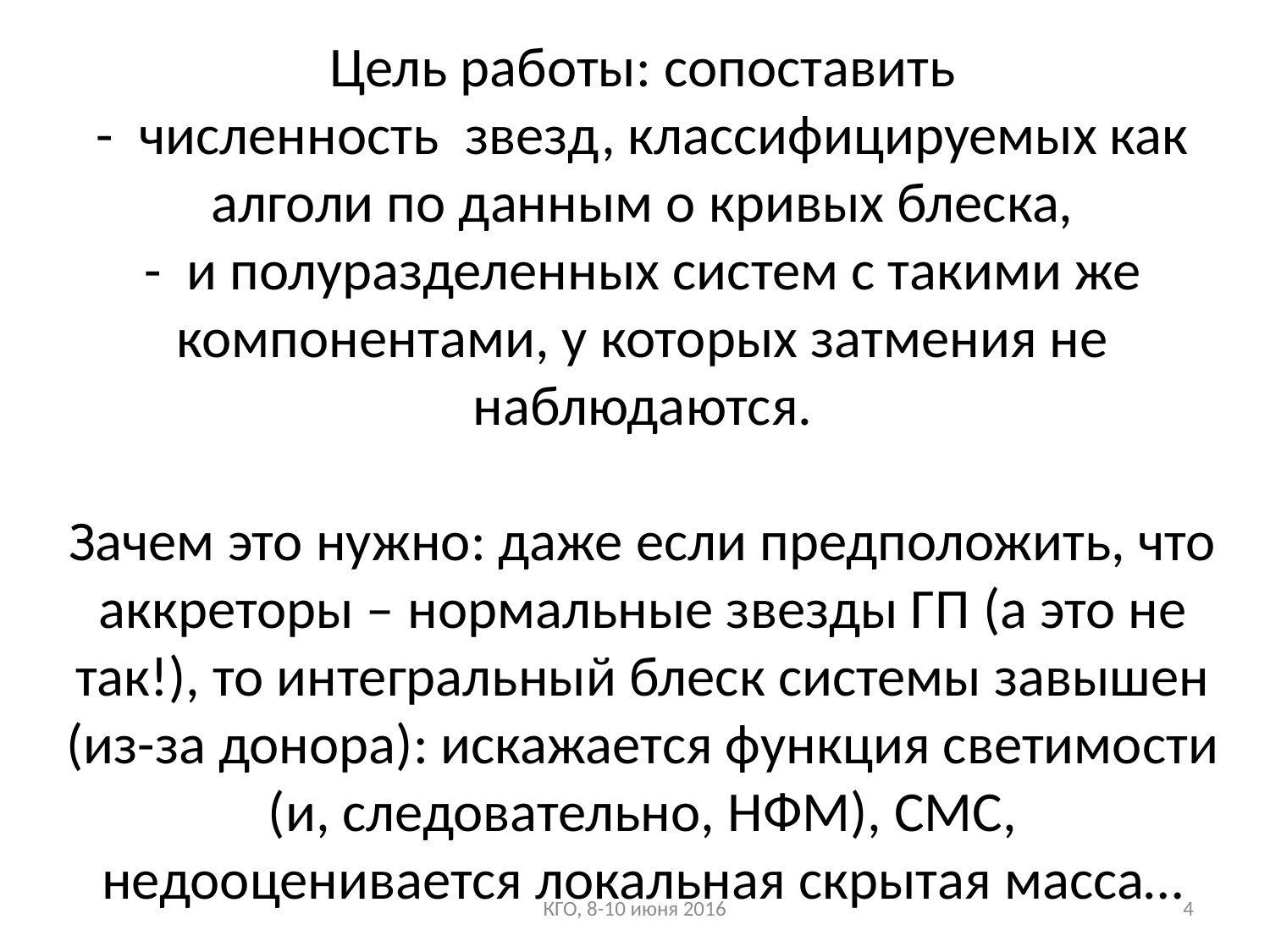

# Цель работы: cопоставить -  численность  звезд, классифицируемых как алголи по данным о кривых блеска, -  и полуразделенных систем с такими же компонентами, у которых затмения не наблюдаются. Зачем это нужно: даже если предположить, что аккреторы – нормальные звезды ГП (а это не так!), то интегральный блеск системы завышен (из-за донора): искажается функция светимости (и, следовательно, НФМ), СМС, недооценивается локальная скрытая масса…
КГО, 8-10 июня 2016
4